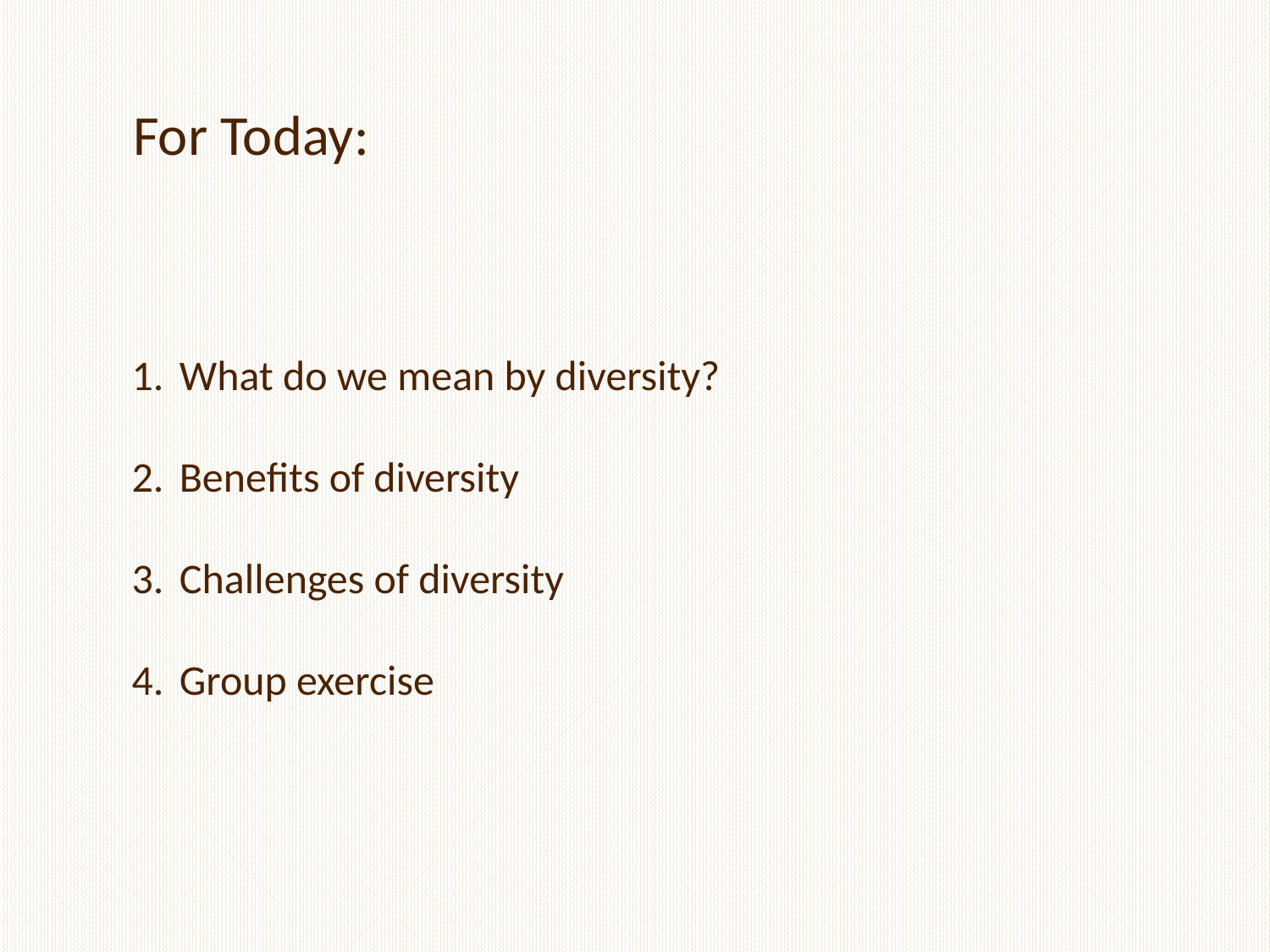

For Today:
What do we mean by diversity?
Benefits of diversity
Challenges of diversity
Group exercise